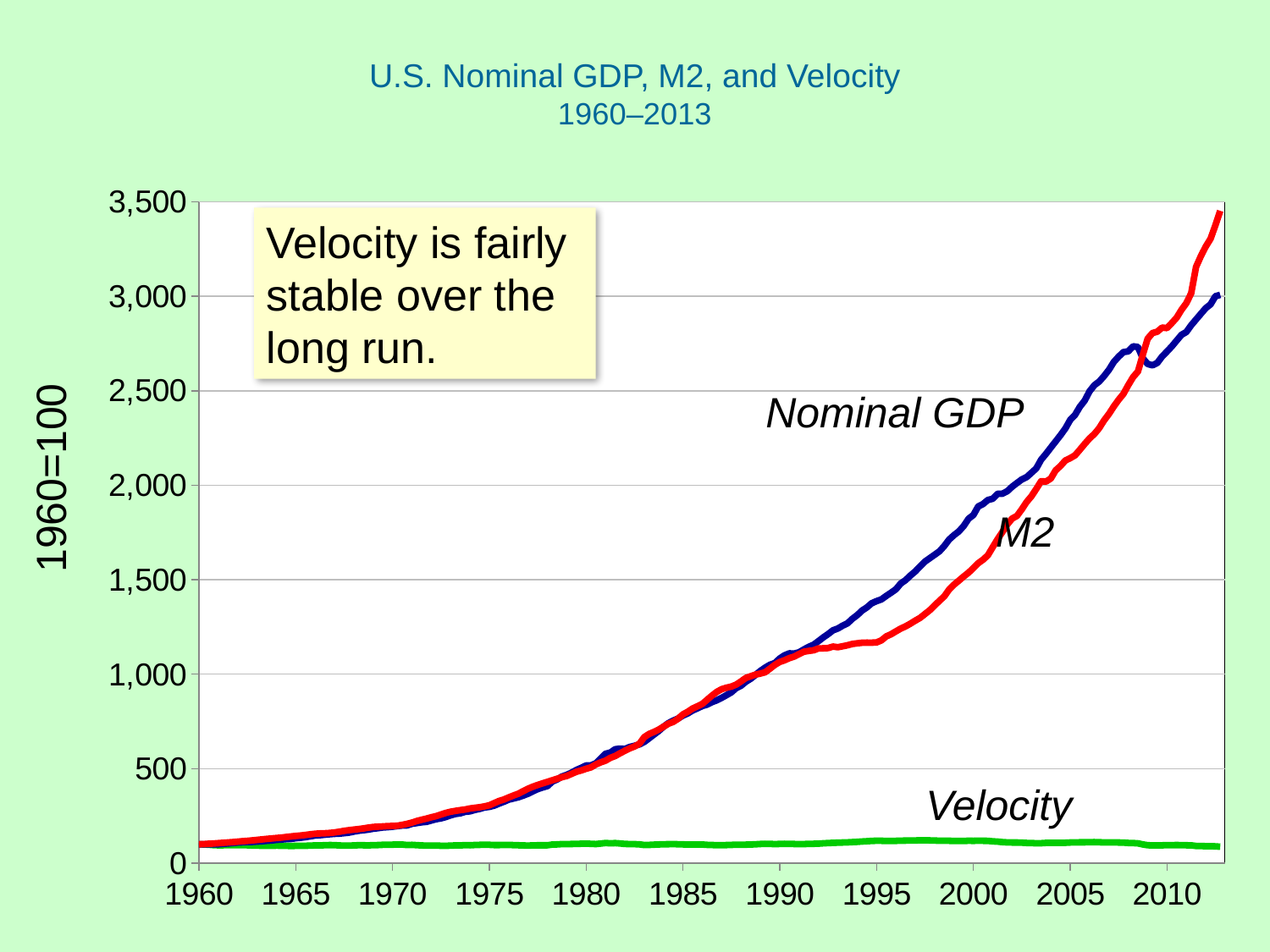

0
U.S. Nominal GDP, M2, and Velocity
1960–2013

### Chart

| Category | M2 | GDP | Velocity |
|---|---|---|---|
Velocity is fairly stable over the long run.
Nominal GDP
1960=100
M2
Velocity